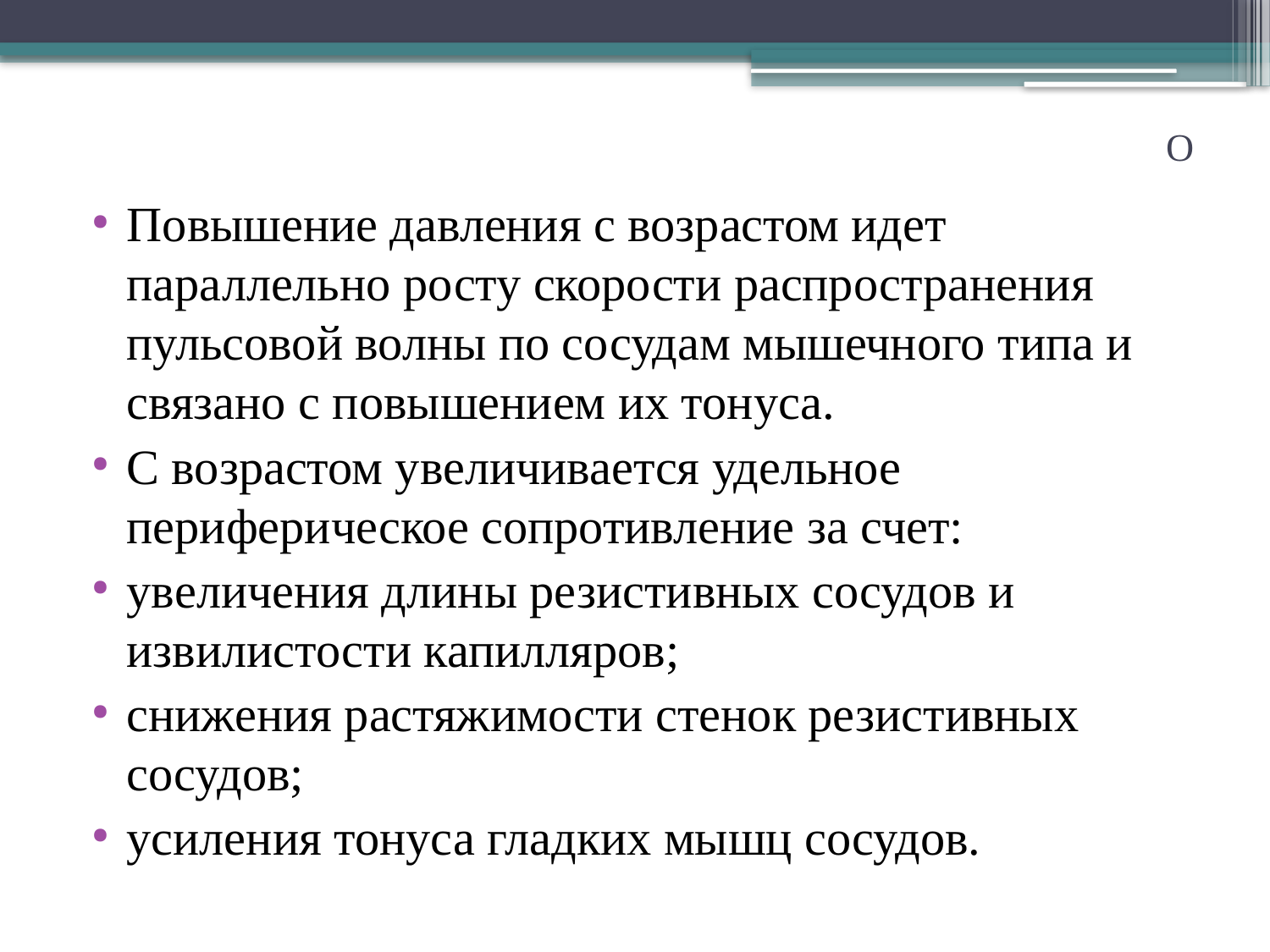

# O
Повышение давления с возрастом идет     параллельно росту скорости распространения пульсовой волны по сосудам мышечного типа и связано с повышением их тонуса.
С возрастом увеличивается удельное периферическое сопротивление за счет:
увеличения длины резистивных сосудов и извилистости капилляров;
снижения растяжимости стенок резистивных сосудов;
усиления тонуса гладких мышц сосудов.